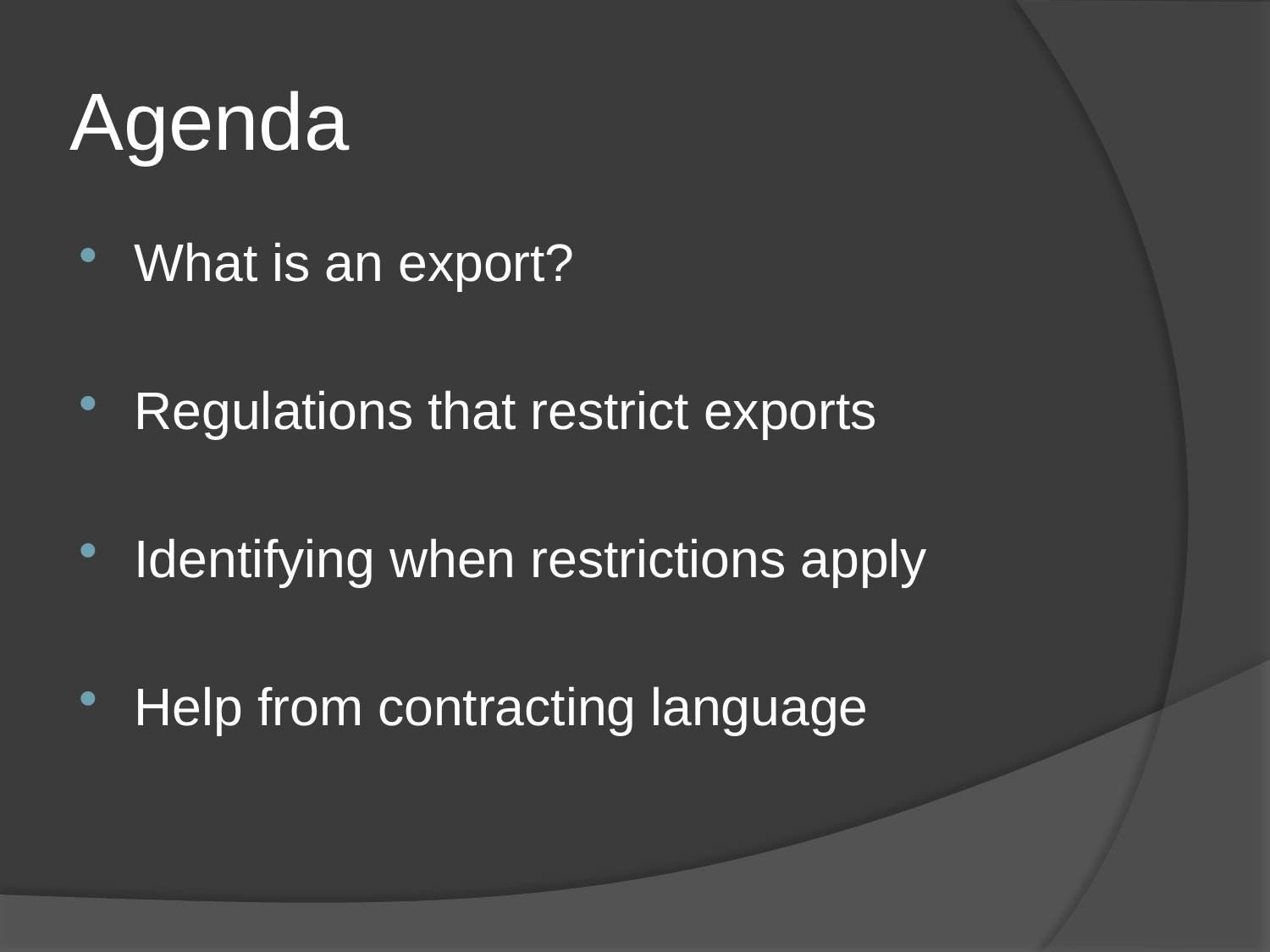

# Agenda
What is an export?

Regulations that restrict exports

Identifying when restrictions apply

Help from contracting language